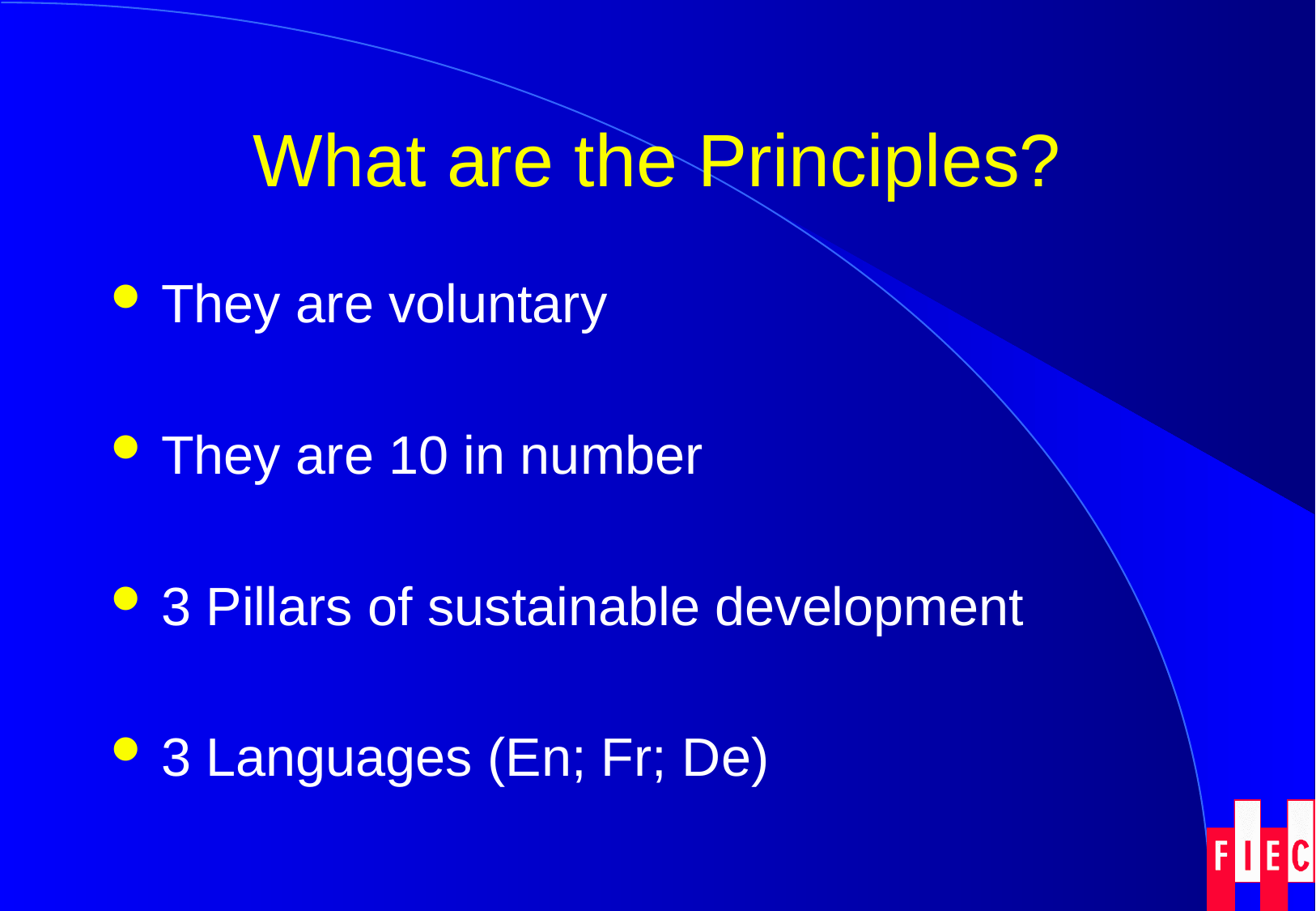

# What are the Principles?
They are voluntary

They are 10 in number

3 Pillars of sustainable development

3 Languages (En; Fr; De)